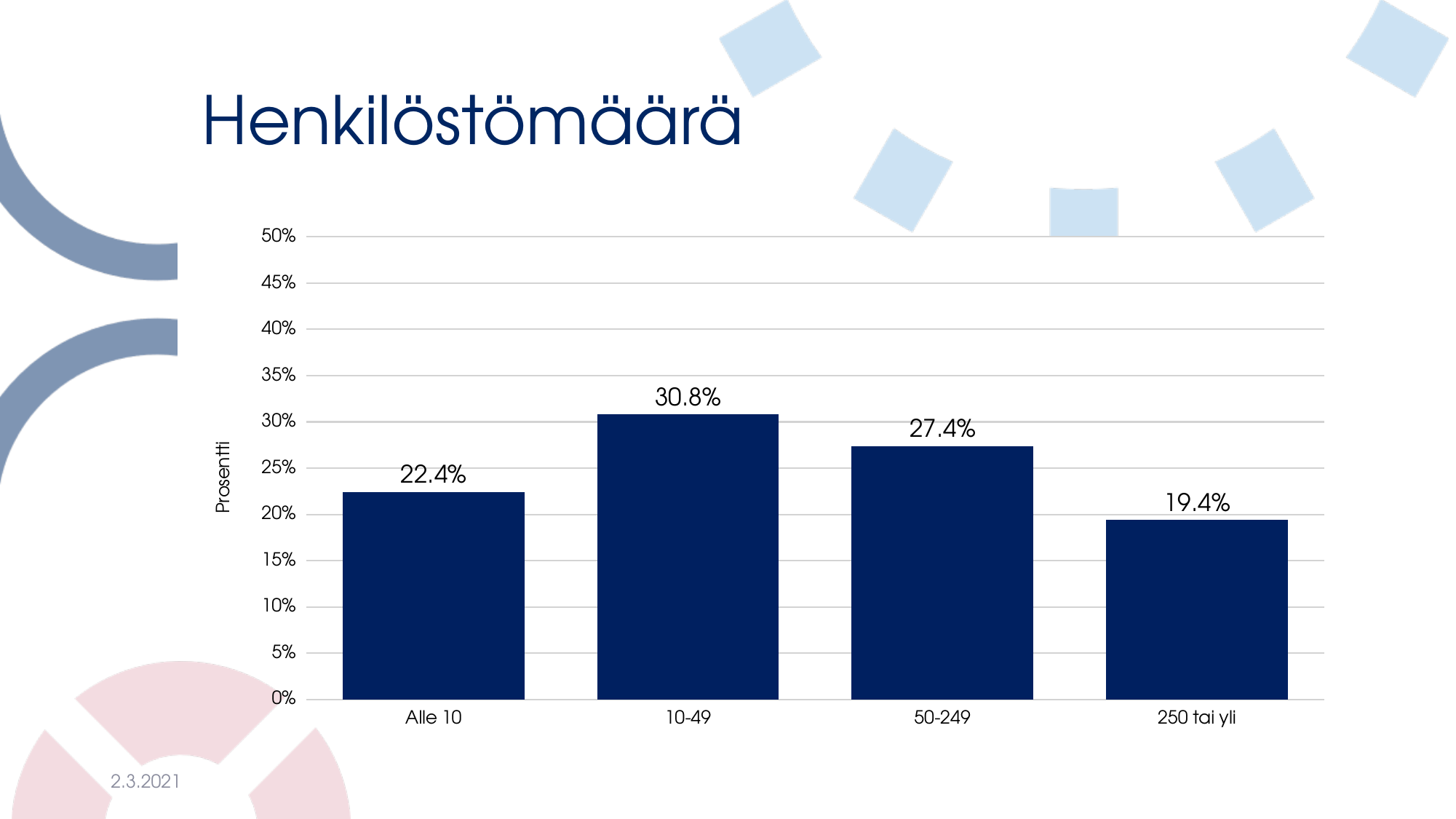

# Henkilöstömäärä

### Chart

| Category |  |
|---|---|
| Alle 10 | 0.22433460076045628 |
| 10-49 | 0.30798479087452474 |
| 50-249 | 0.2737642585551331 |
| 250 tai yli | 0.19391634980988592 |
2.3.2021